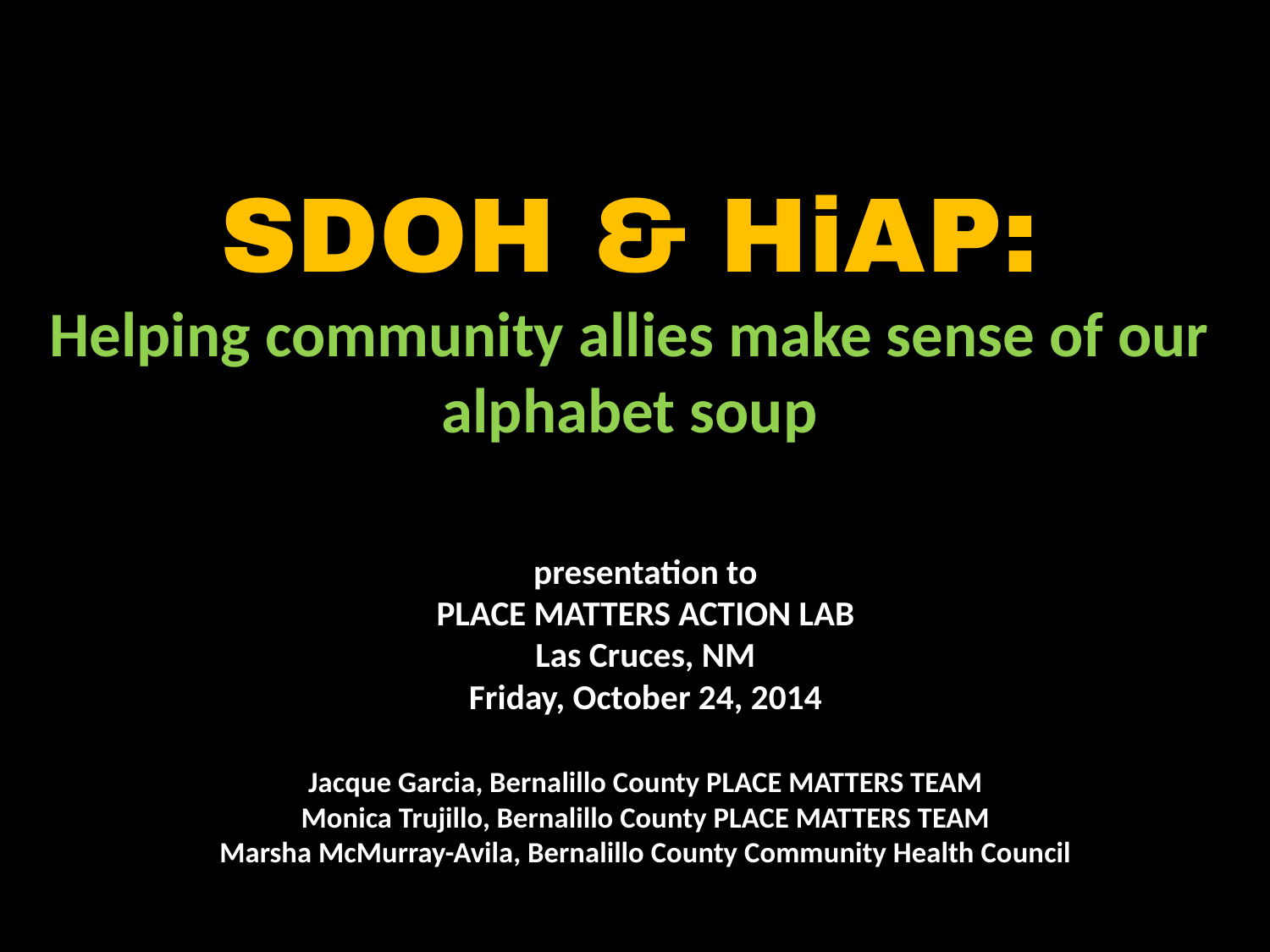

# SDOH & HiAP: Helping community allies make sense of our alphabet soup
presentation to
PLACE MATTERS ACTION LAB
Las Cruces, NM
Friday, October 24, 2014

Jacque Garcia, Bernalillo County PLACE MATTERS TEAM
Monica Trujillo, Bernalillo County PLACE MATTERS TEAM
Marsha McMurray-Avila, Bernalillo County Community Health Council